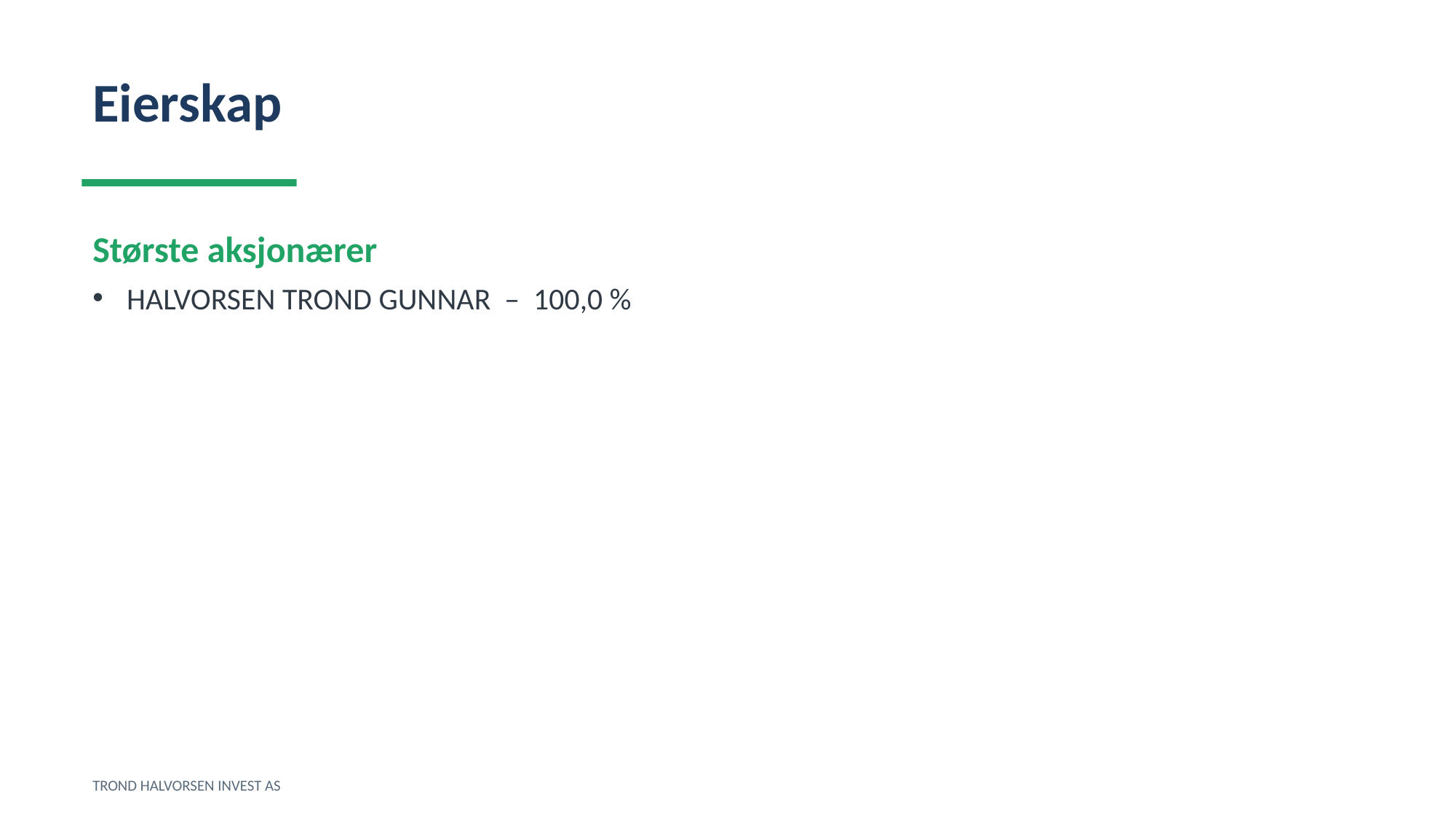

Eierskap

Største aksjonærer
HALVORSEN TROND GUNNAR  –  100,0 %
TROND HALVORSEN INVEST AS